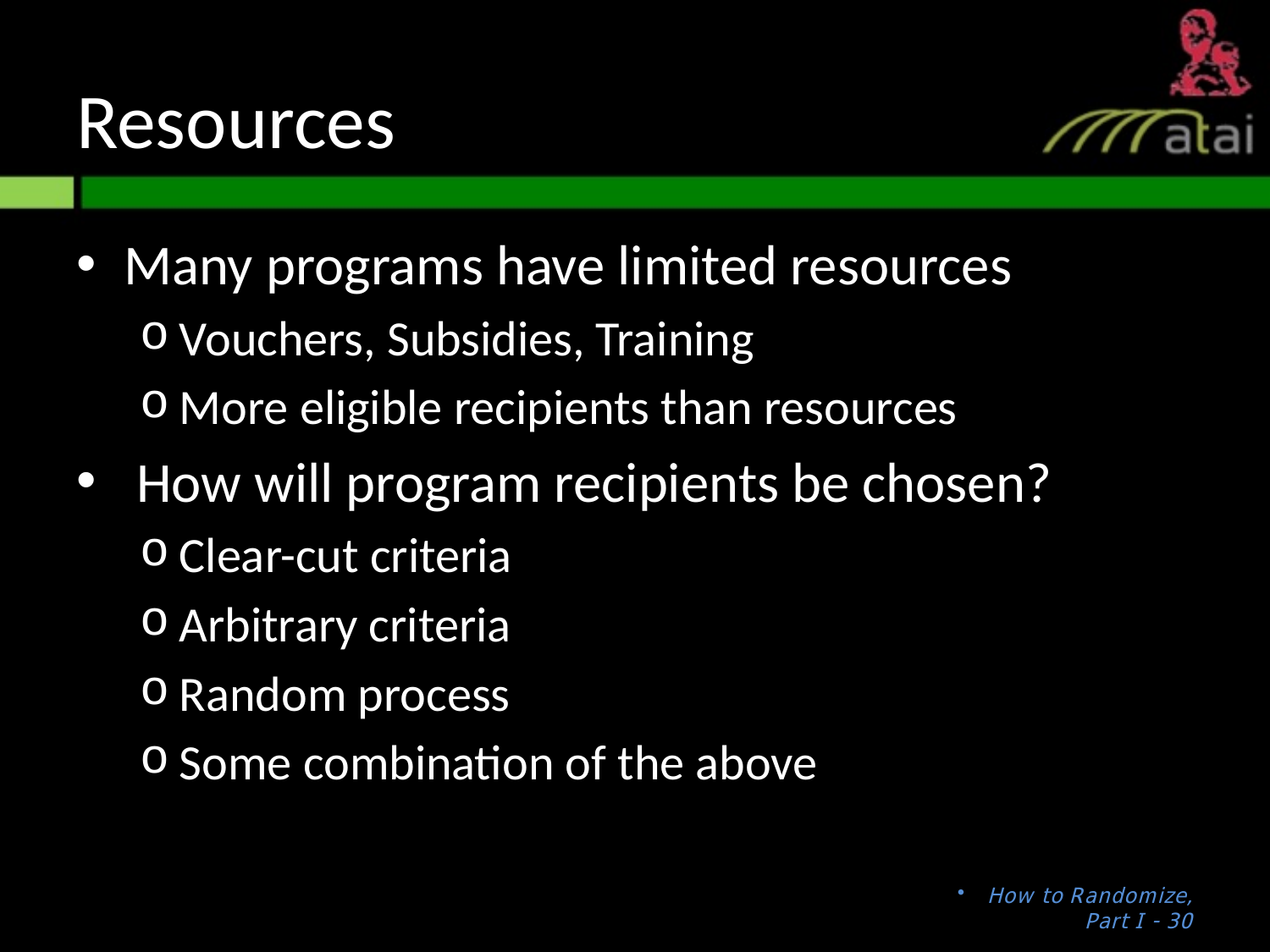

# Resources
Many programs have limited resources
Vouchers, Subsidies, Training
More eligible recipients than resources
 How will program recipients be chosen?
Clear-cut criteria
Arbitrary criteria
Random process
Some combination of the above
How to Randomize, Part I - 30